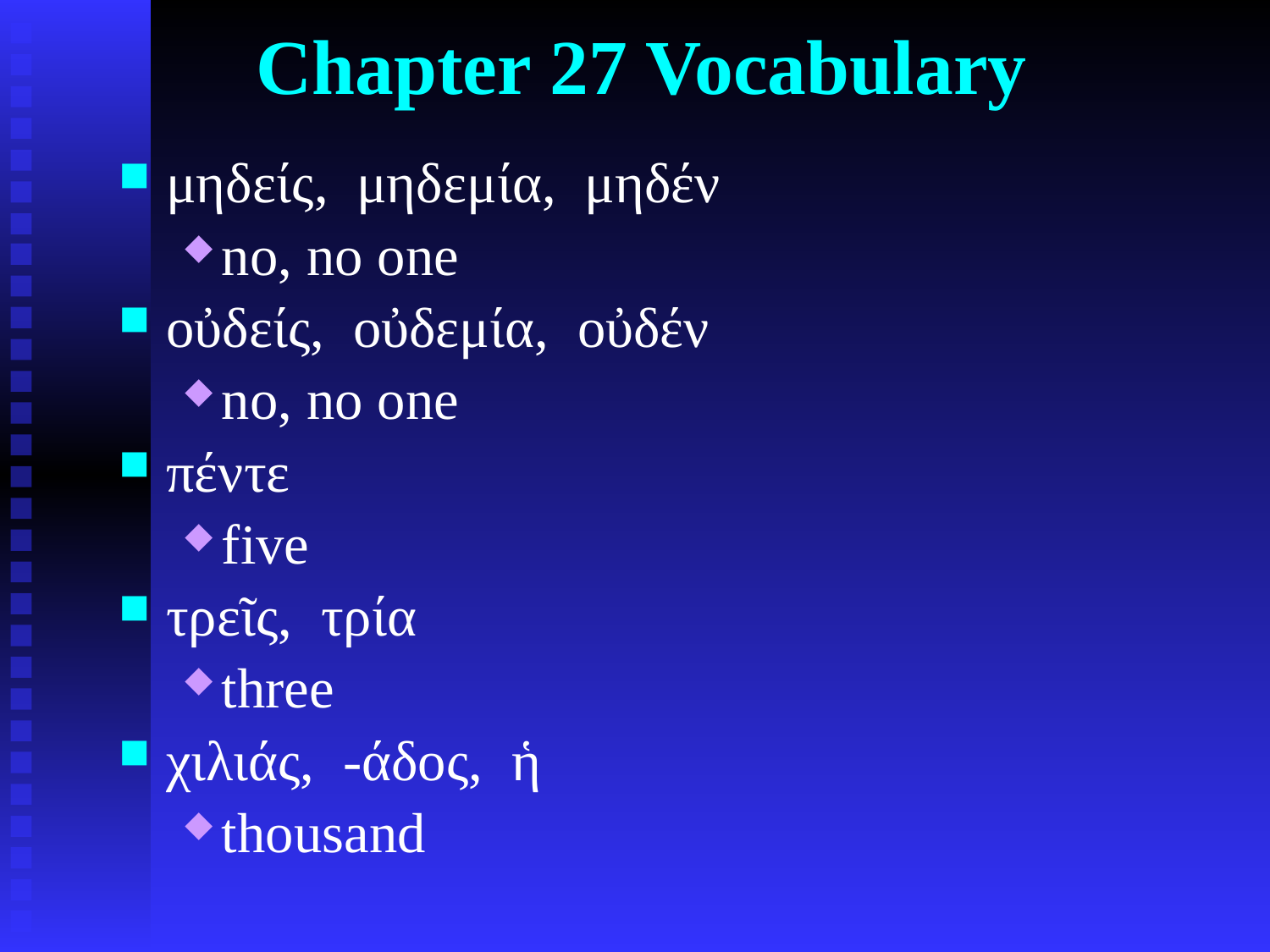

# Chapter 27 Vocabulary
μηδείς,  μηδεμία,  μηδέν
no, no one
οὐδείς,  οὐδεμία,  οὐδέν
no, no one
πέντε
five
τρεῖς,  τρία
three
χιλιάς,  -άδος,  ἡ
thousand